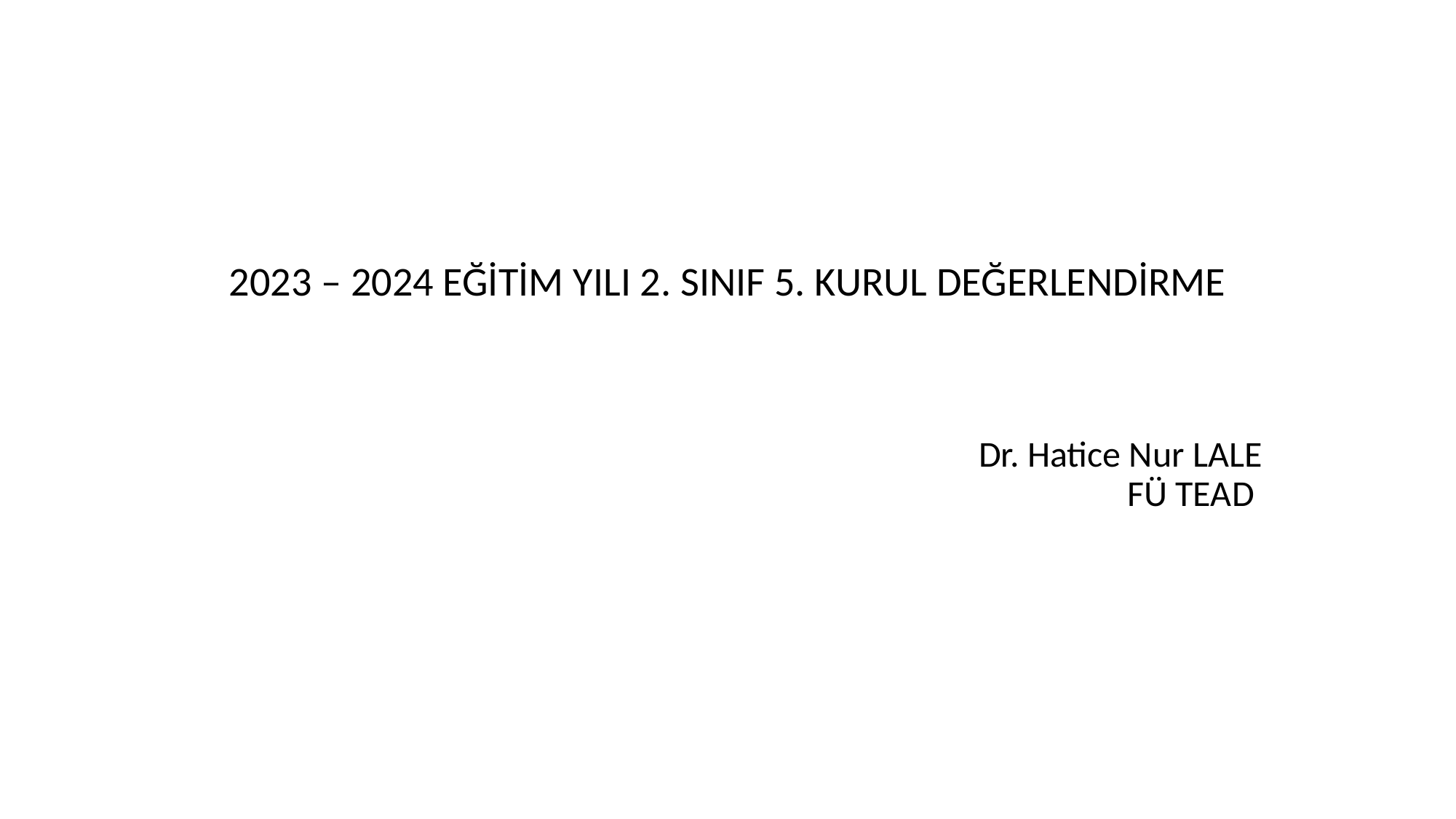

# 2023 – 2024 EĞİTİM YILI 2. SINIF 5. KURUL DEĞERLENDİRME
Dr. Hatice Nur LALE
FÜ TEAD